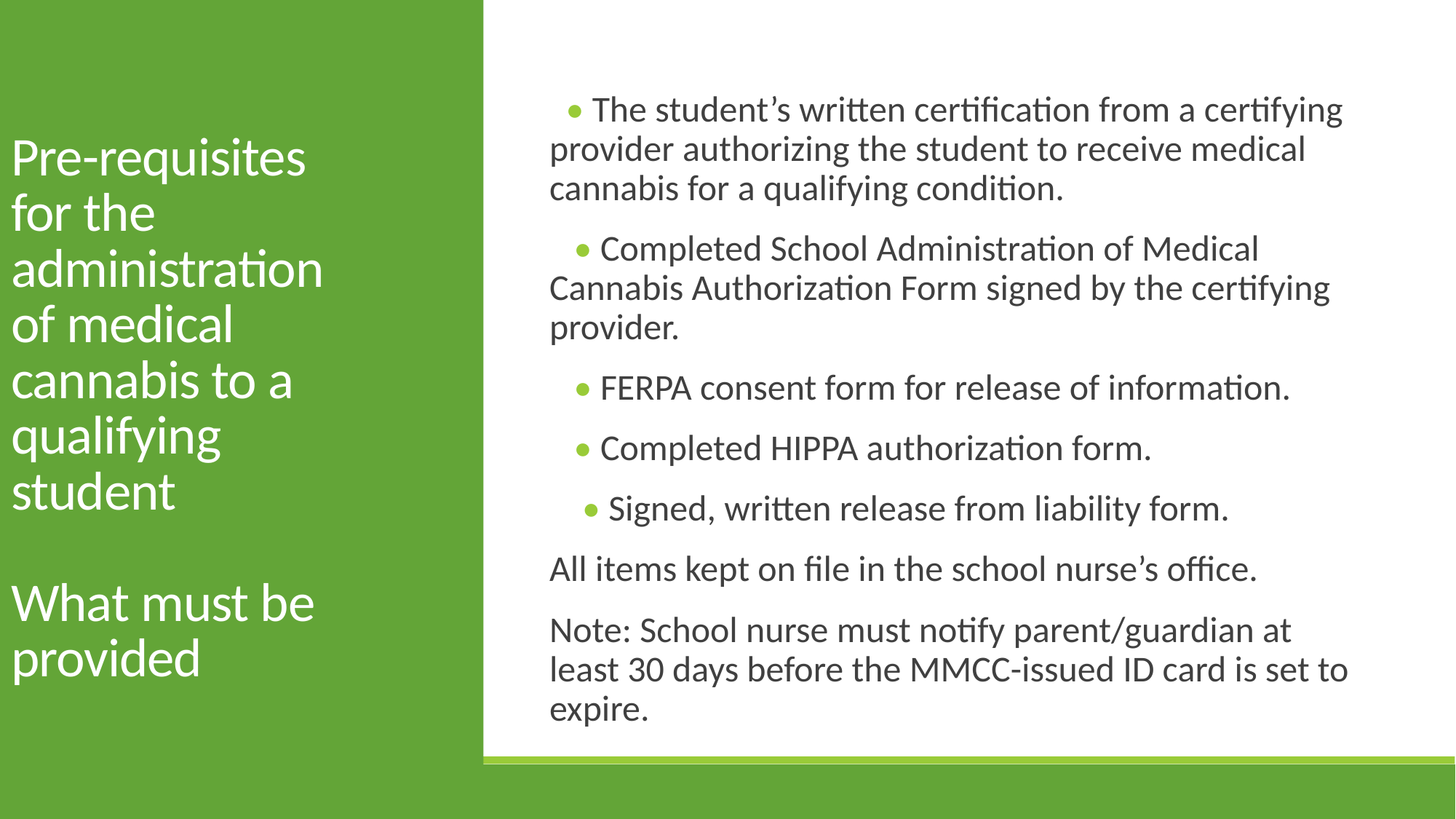

Pre-requisites for the administration of medical cannabis to a qualifying student
What must be provided
  • The student’s written certification from a certifying provider authorizing the student to receive medical cannabis for a qualifying condition.
   • Completed School Administration of Medical Cannabis Authorization Form signed by the certifying provider.
   • FERPA consent form for release of information.
   • Completed HIPPA authorization form.
    • Signed, written release from liability form.
All items kept on file in the school nurse’s office.
Note: School nurse must notify parent/guardian at least 30 days before the MMCC-issued ID card is set to expire.